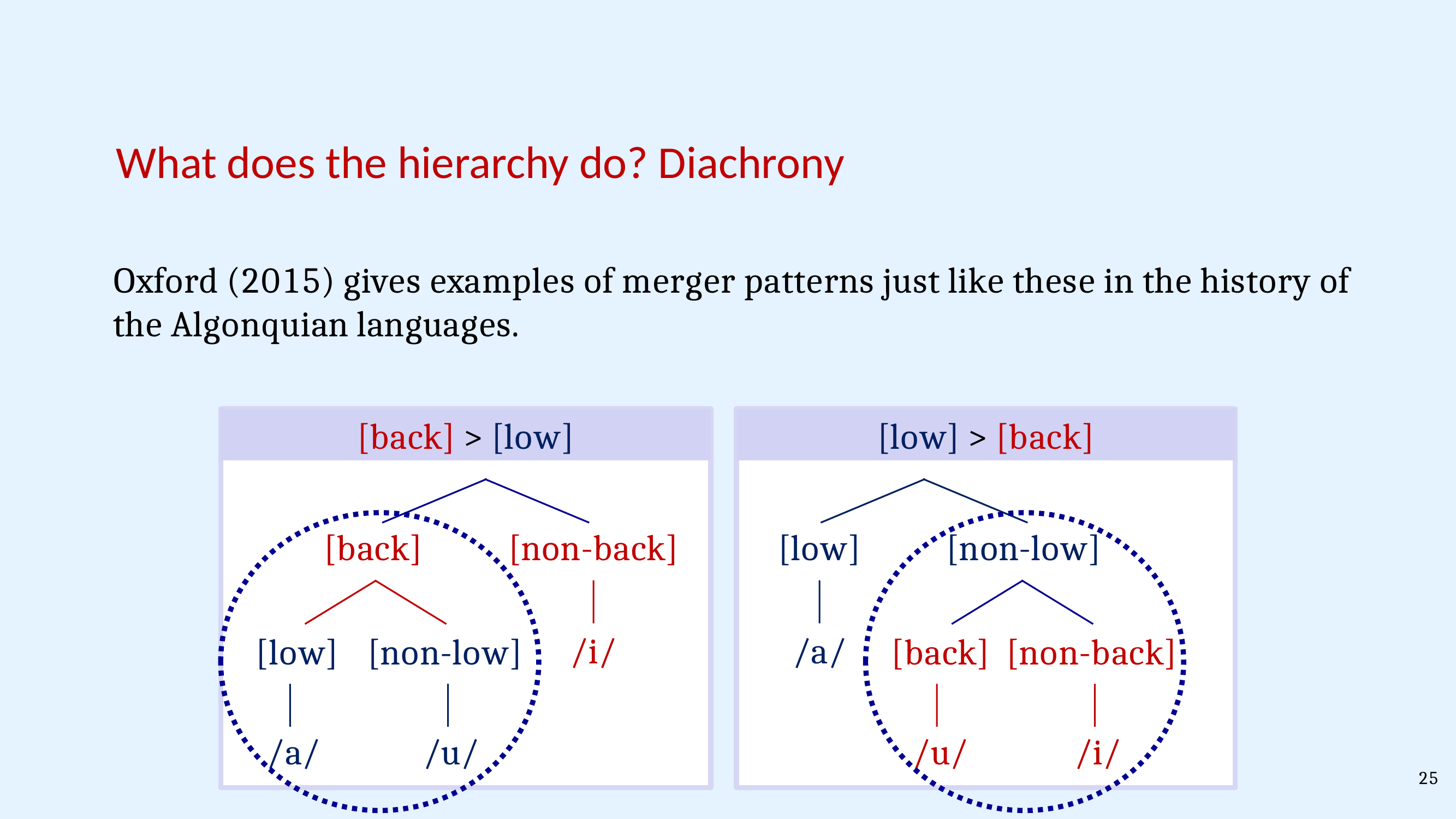

What does the hierarchy do? Diachrony
Oxford (2015) gives examples of merger patterns just like these in the history of the Algonquian languages.

[back] > [low]

[low] > [back]

[back]
[non-back]
[low]
[non-low]

/i/
/a/
[low]
[non-low]
[back]
[non-back]

/a/
/u/
/u/
/i/
25